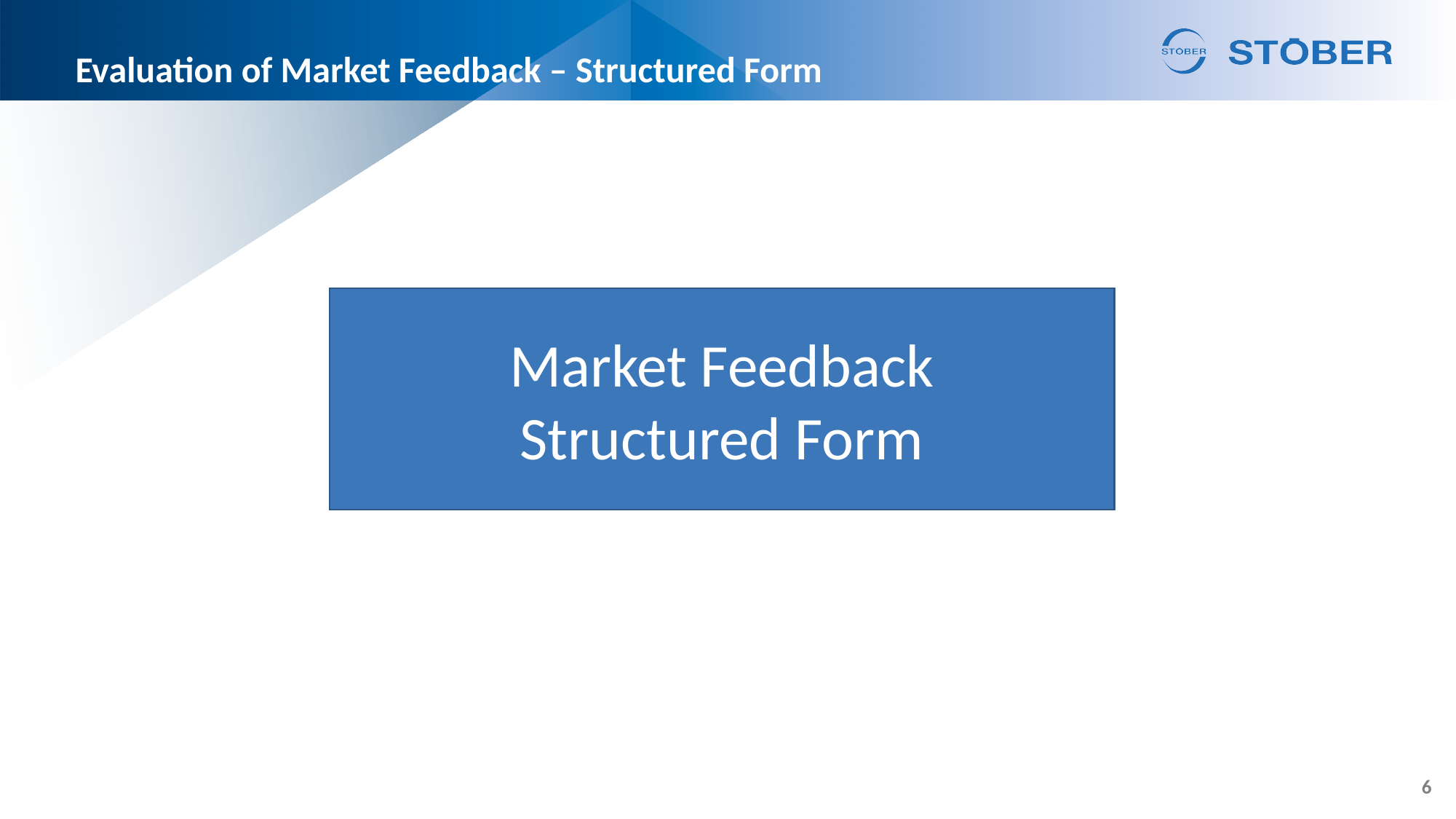

# Evaluation of Market Feedback – Structured Form
Market Feedback
Structured Form